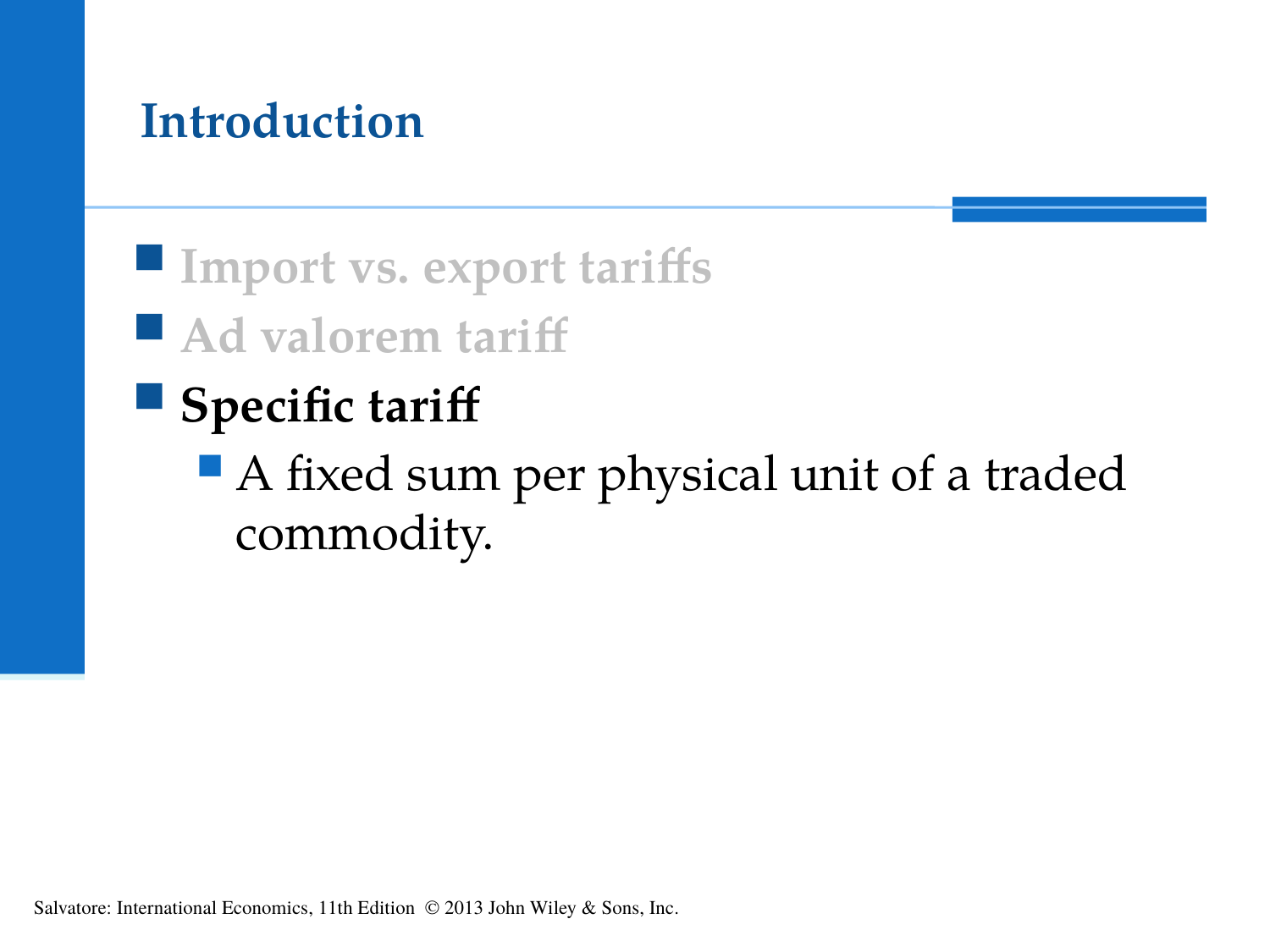

# Introduction
Import vs. export tariffs
Ad valorem tariff
Specific tariff
A fixed sum per physical unit of a traded commodity.
Salvatore: International Economics, 11th Edition  © 2013 John Wiley & Sons, Inc.